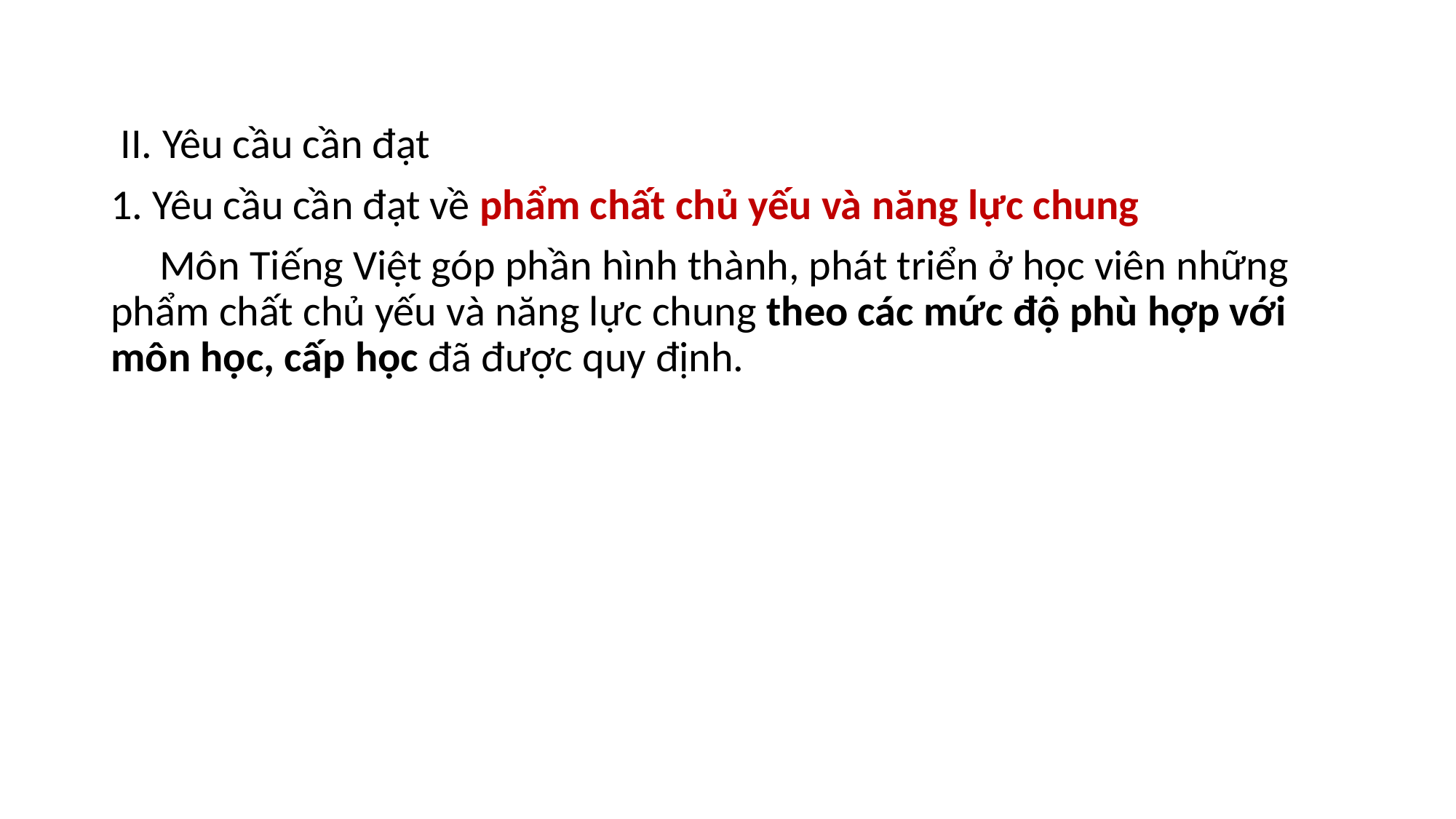

II. Yêu cầu cần đạt
1. Yêu cầu cần đạt về phẩm chất chủ yếu và năng lực chung
Môn Tiếng Việt góp phần hình thành, phát triển ở học viên những phẩm chất chủ yếu và năng lực chung theo các mức độ phù hợp với môn học, cấp học đã được quy định.